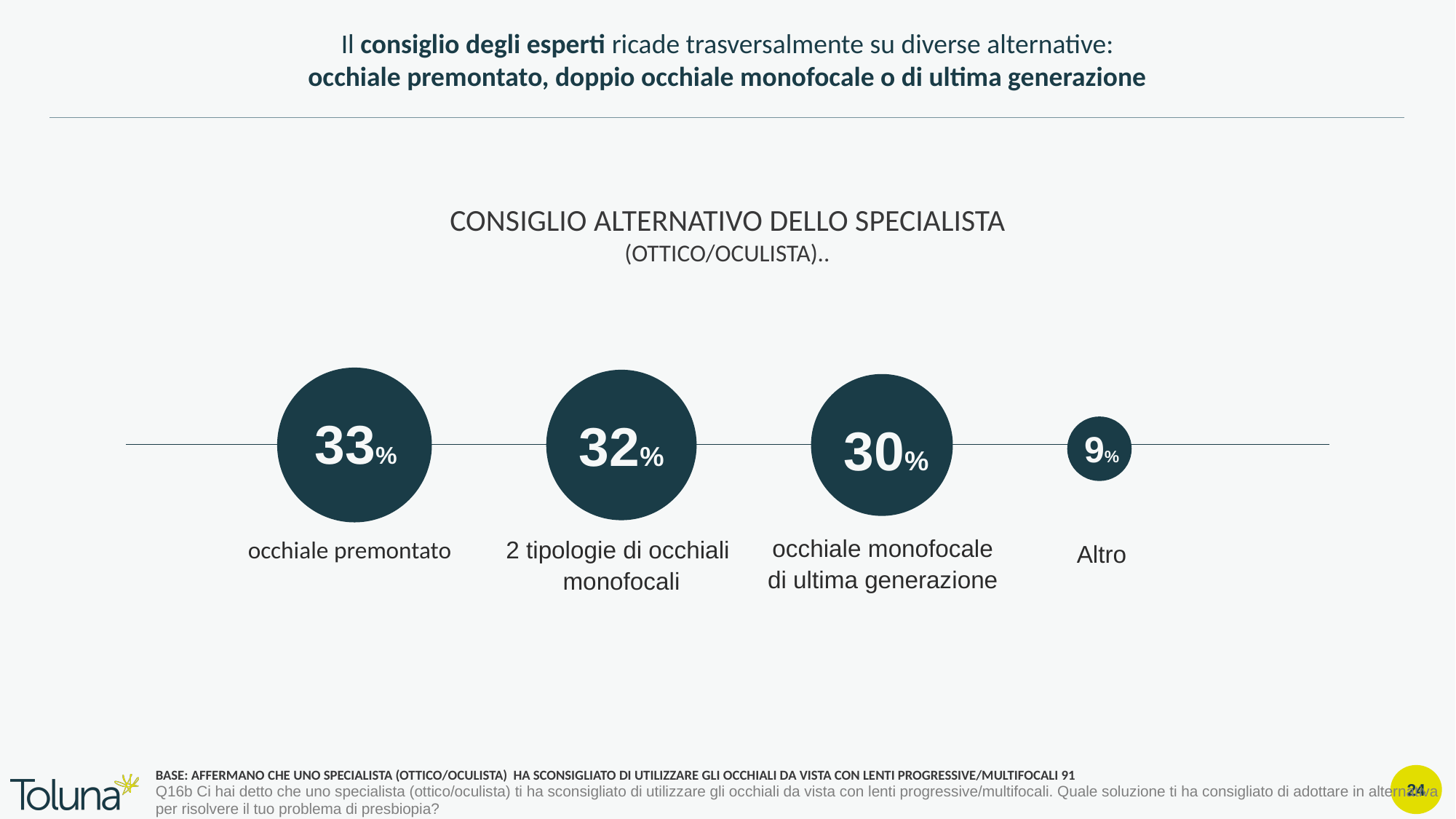

Il consiglio degli esperti ricade trasversalmente su diverse alternative:
occhiale premontato, doppio occhiale monofocale o di ultima generazione
CONSIGLIO ALTERNATIVO DELLO SPECIALISTA (OTTICO/OCULISTA)..

33%

32%

30%

9%
occhiale monofocale
di ultima generazione
occhiale premontato
2 tipologie di occhiali
monofocali
Altro
BASE: AFFERMANO CHE UNO SPECIALISTA (OTTICO/OCULISTA)  HA SCONSIGLIATO DI UTILIZZARE GLI OCCHIALI DA VISTA CON LENTI PROGRESSIVE/MULTIFOCALI 91
Q16b Ci hai detto che uno specialista (ottico/oculista) ti ha sconsigliato di utilizzare gli occhiali da vista con lenti progressive/multifocali. Quale soluzione ti ha consigliato di adottare in alternativa
per risolvere il tuo problema di presbiopia?